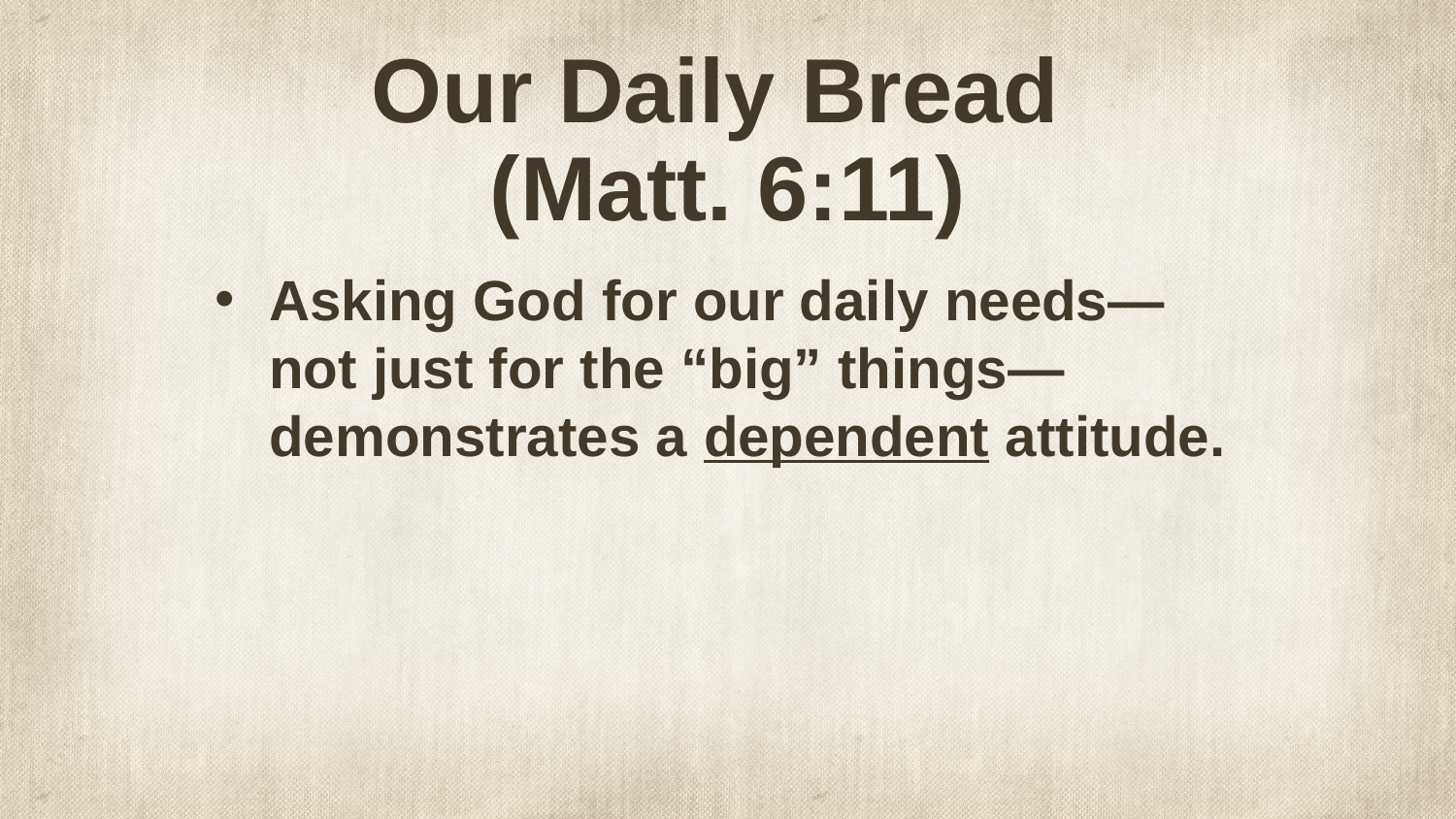

# Our Daily Bread (Matt. 6:11)
Asking God for our daily needs—not just for the “big” things—demonstrates a dependent attitude.